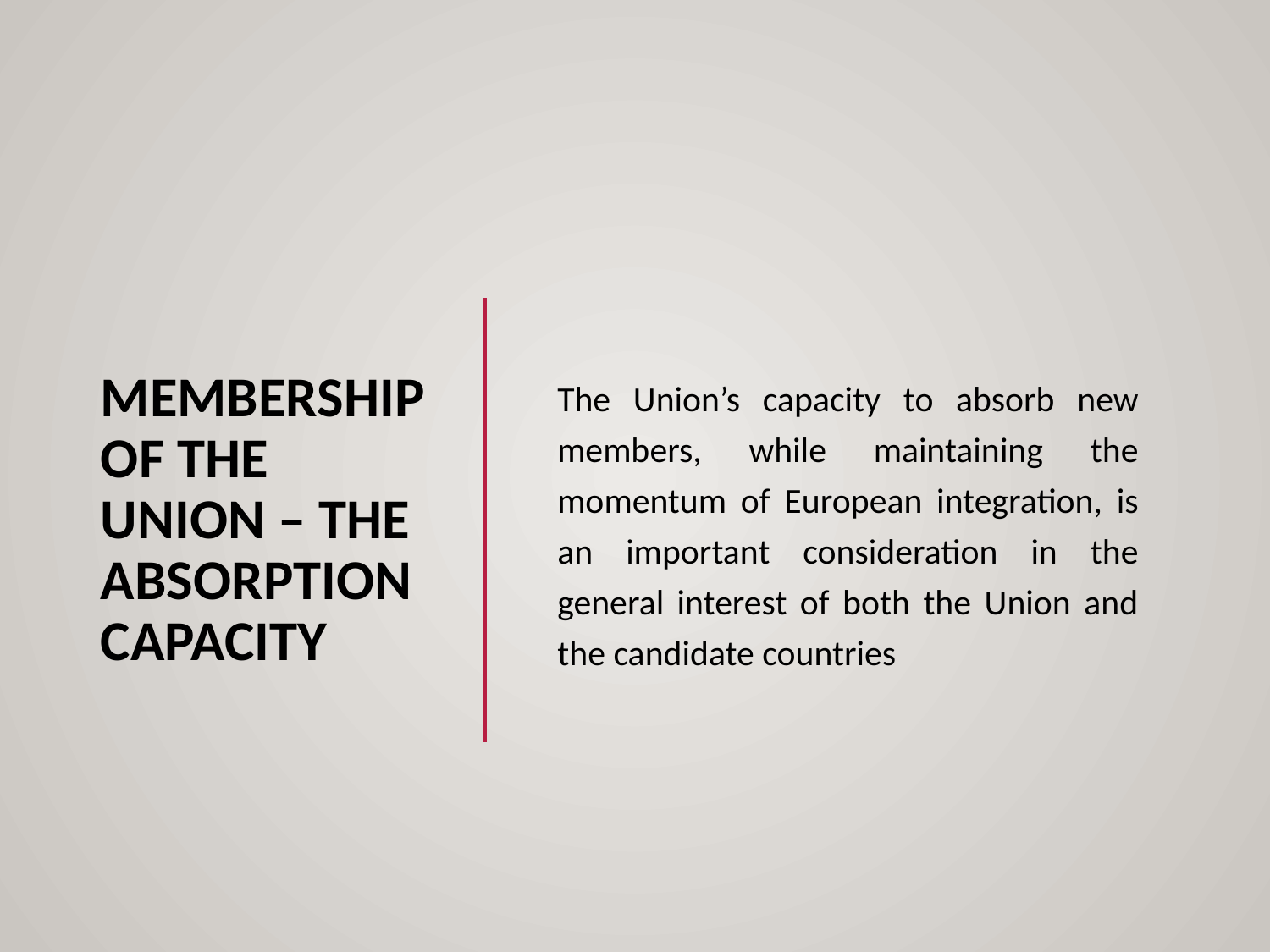

# MEMBERSHIP OF THE UNION – the absorption capacity
The Union’s capacity to absorb new members, while maintaining the momentum of European integration, is an important consideration in the general interest of both the Union and the candidate countries